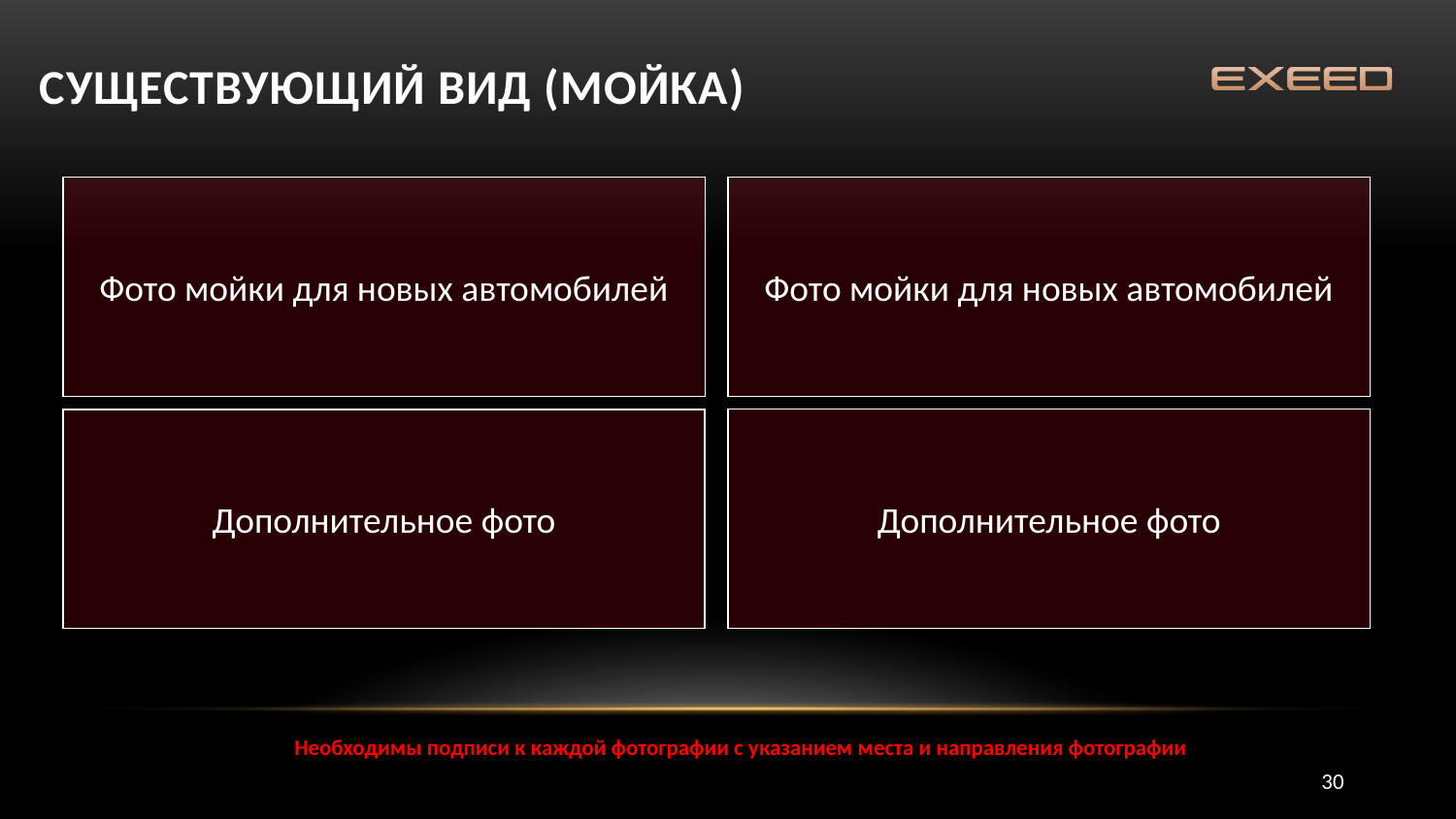

СУЩЕСТВУЮЩИЙ ВИД (мойка)
Фото мойки для новых автомобилей
Фото мойки для новых автомобилей
Дополнительное фото
Дополнительное фото
Необходимы подписи к каждой фотографии с указанием места и направления фотографии
30